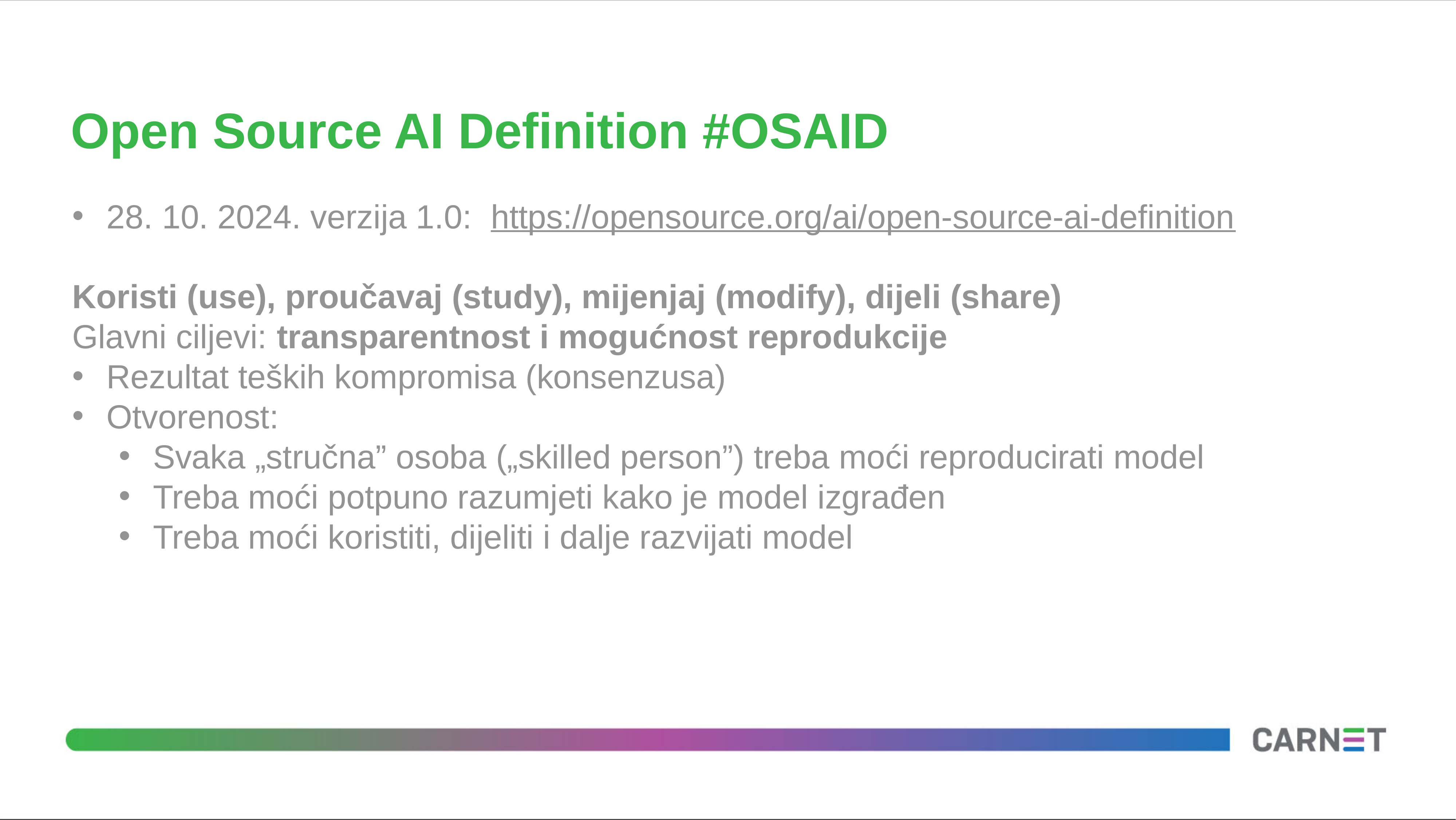

# Open Source AI Definition #OSAID
28. 10. 2024. verzija 1.0:  https://opensource.org/ai/open-source-ai-definition

Koristi (use), proučavaj (study), mijenjaj (modify), dijeli (share)
Glavni ciljevi: transparentnost i mogućnost reprodukcije
Rezultat teških kompromisa (konsenzusa)
Otvorenost:
Svaka „stručna” osoba („skilled person”) treba moći reproducirati model
Treba moći potpuno razumjeti kako je model izgrađen
Treba moći koristiti, dijeliti i dalje razvijati model